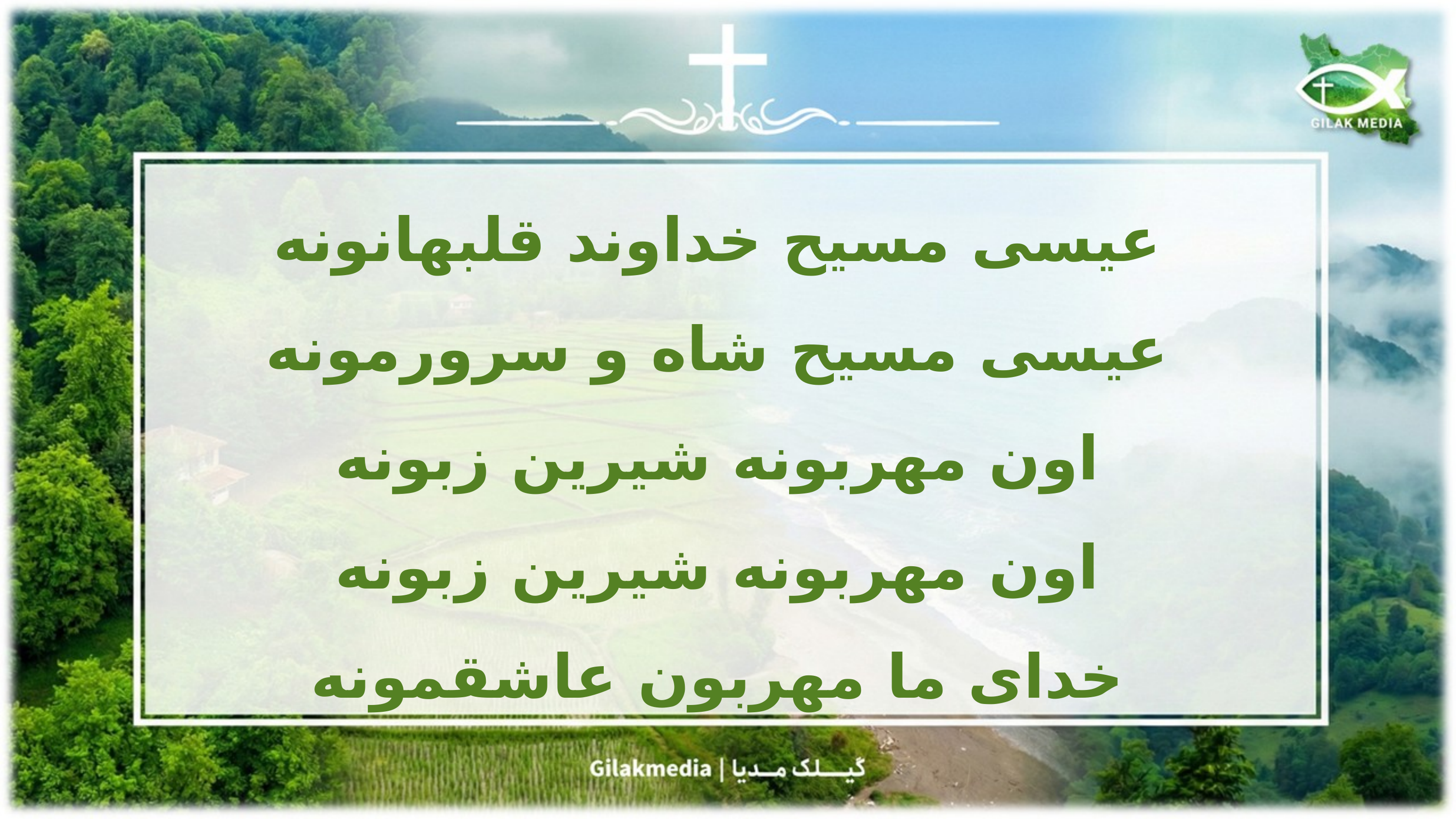

عیسی مسیح خداوند قلبهانونه
عیسی مسیح شاه و سرورمونه
اون مهربونه شیرین زبونه
اون مهربونه شیرین زبونه
خدای ما مهربون عاشقمونه